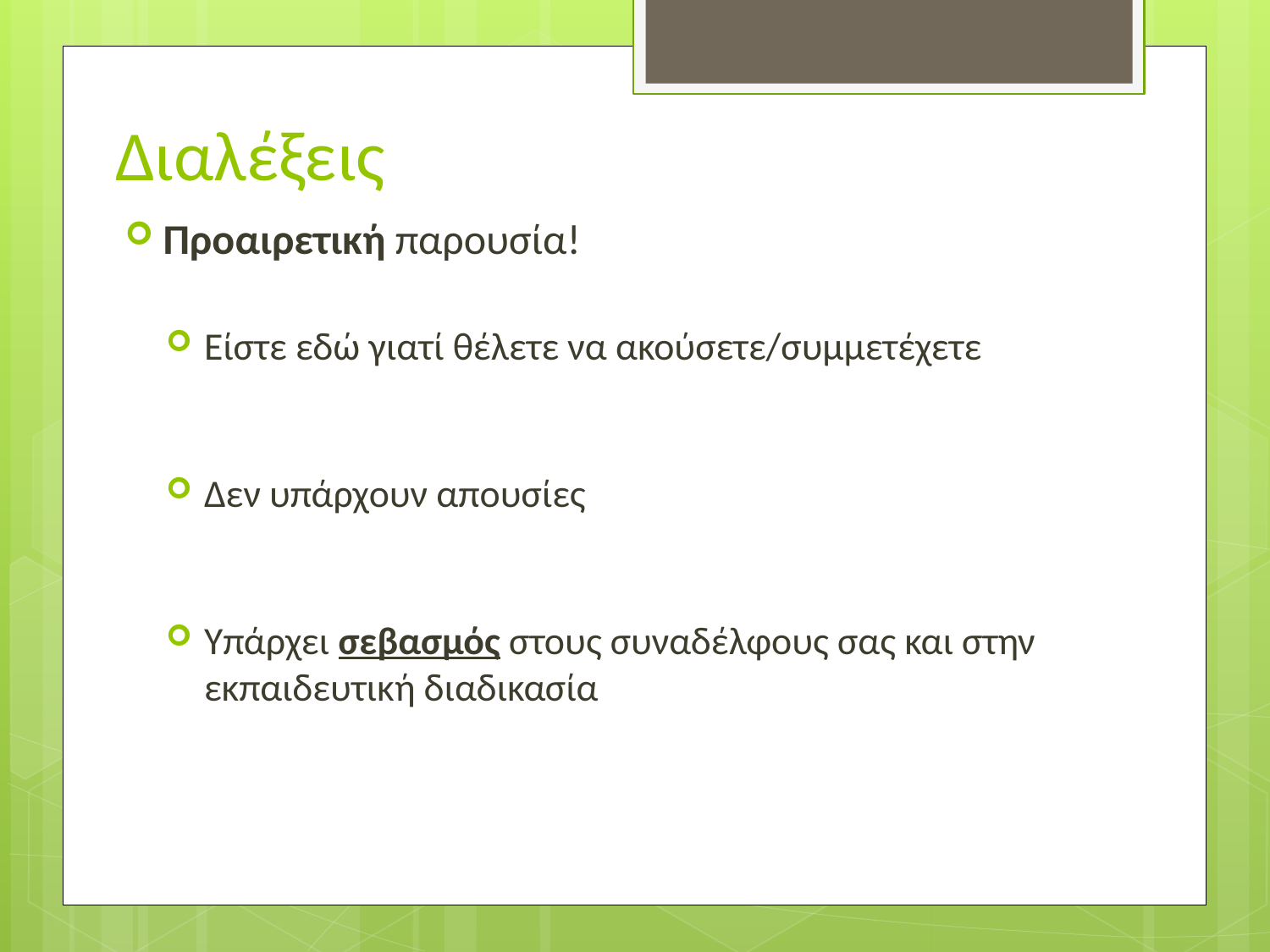

# Διαλέξεις
Προαιρετική παρουσία!
Είστε εδώ γιατί θέλετε να ακούσετε/συμμετέχετε
Δεν υπάρχουν απουσίες
Υπάρχει σεβασμός στους συναδέλφους σας και στην εκπαιδευτική διαδικασία